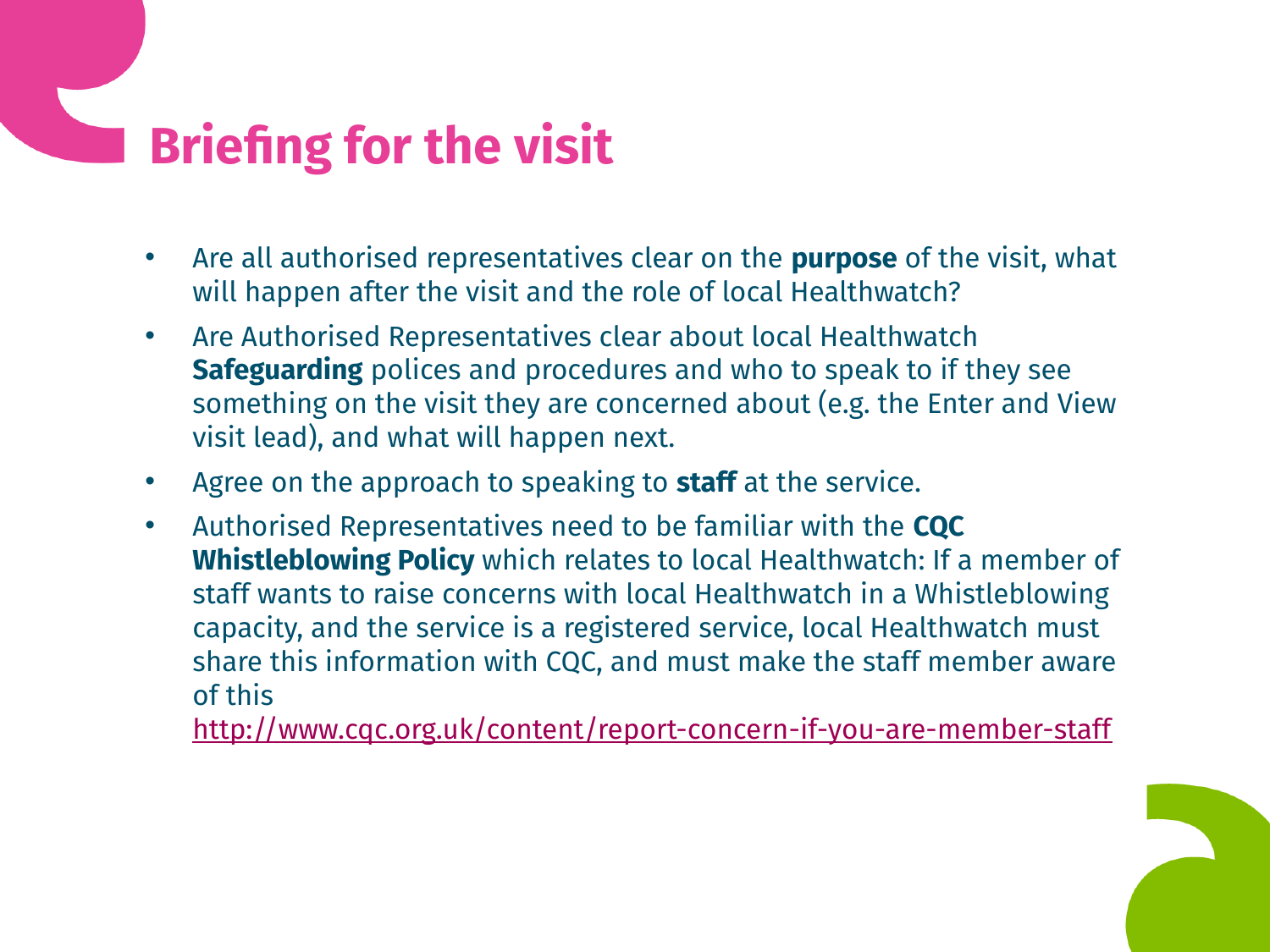

# Briefing for the visit

Are all authorised representatives clear on the purpose of the visit, what will happen after the visit and the role of local Healthwatch?
Are Authorised Representatives clear about local Healthwatch Safeguarding polices and procedures and who to speak to if they see something on the visit they are concerned about (e.g. the Enter and View visit lead), and what will happen next.
Agree on the approach to speaking to staff at the service.
Authorised Representatives need to be familiar with the CQC Whistleblowing Policy which relates to local Healthwatch: If a member of staff wants to raise concerns with local Healthwatch in a Whistleblowing capacity, and the service is a registered service, local Healthwatch must share this information with CQC, and must make the staff member aware of this http://www.cqc.org.uk/content/report-concern-if-you-are-member-staff